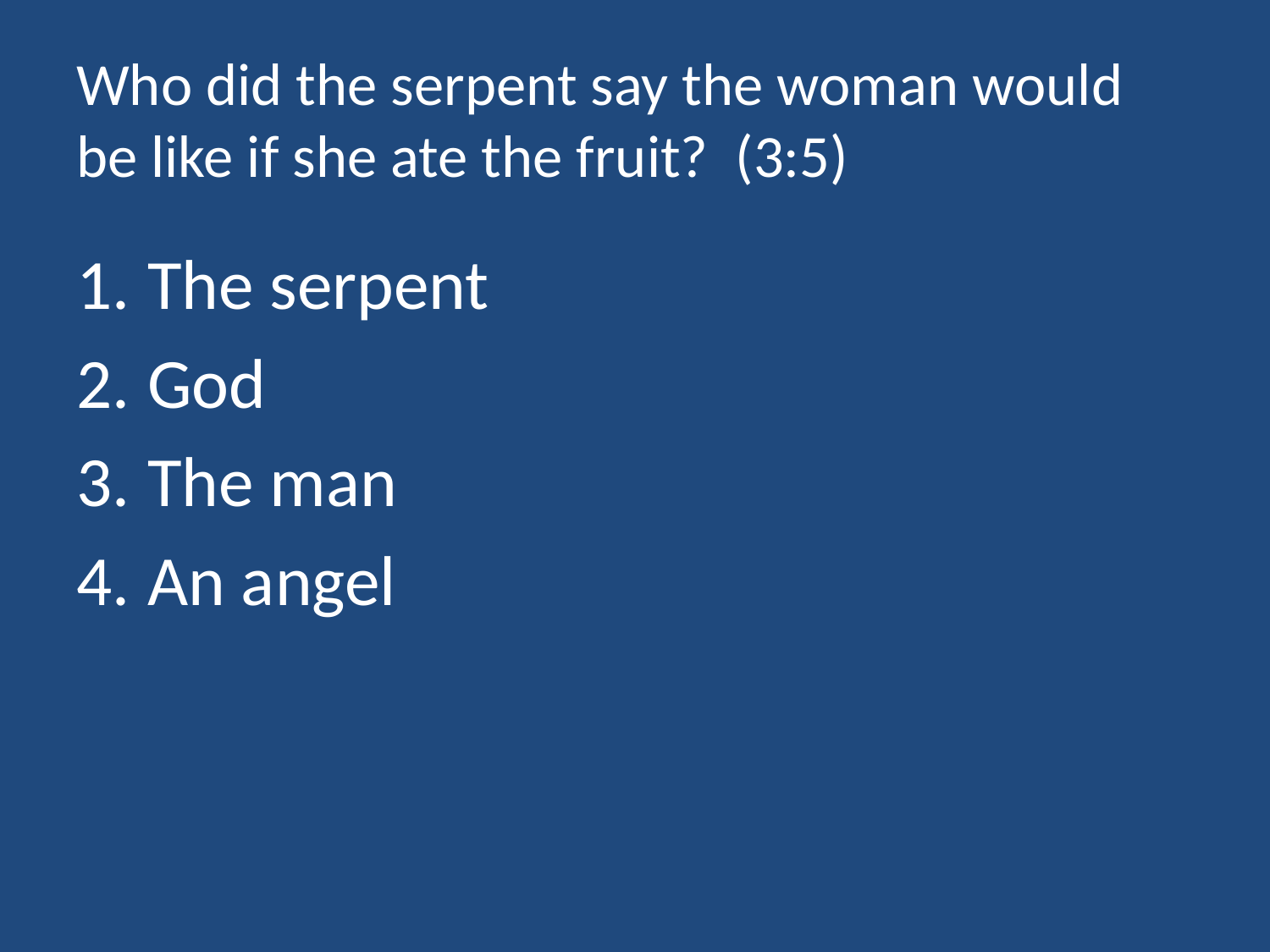

# Who did the serpent say the woman would be like if she ate the fruit?  (3:5)
The serpent
God
The man
An angel